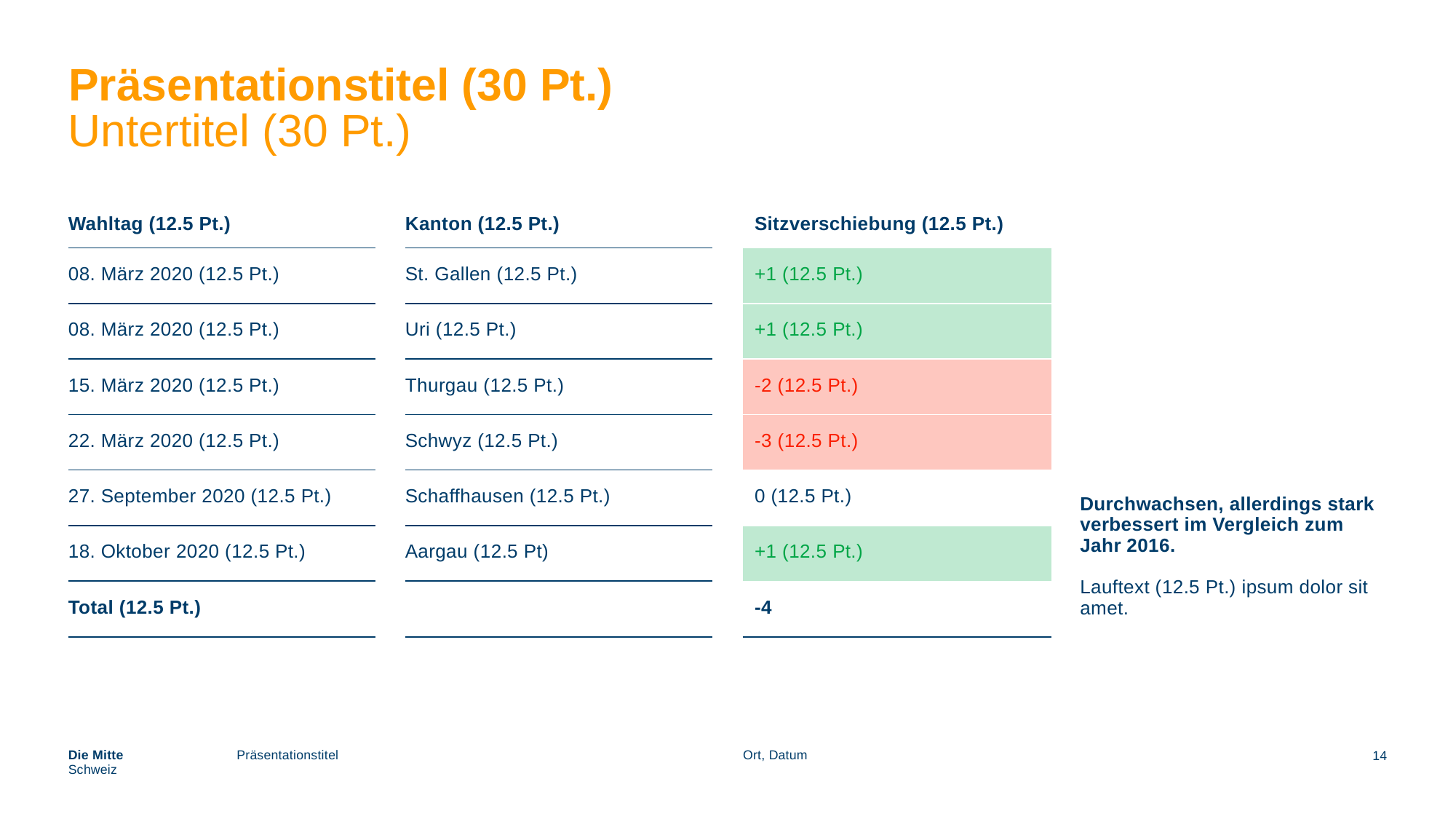

# Präsentationstitel (30 Pt.)
Untertitel (30 Pt.)
| Wahltag (12.5 Pt.) |  | Kanton (12.5 Pt.) |  | Sitzverschiebung (12.5 Pt.) |
| --- | --- | --- | --- | --- |
| 08. März 2020 (12.5 Pt.) |  | St. Gallen (12.5 Pt.) |  | +1 (12.5 Pt.) |
| 08. März 2020 (12.5 Pt.) |  | Uri (12.5 Pt.) |  | +1 (12.5 Pt.) |
| 15. März 2020 (12.5 Pt.) |  | Thurgau (12.5 Pt.) |  | -2 (12.5 Pt.) |
| 22. März 2020 (12.5 Pt.) |  | Schwyz (12.5 Pt.) |  | -3 (12.5 Pt.) |
| 27. September 2020 (12.5 Pt.) |  | Schaffhausen (12.5 Pt.) |  | 0 (12.5 Pt.) |
| 18. Oktober 2020 (12.5 Pt.) |  | Aargau (12.5 Pt) |  | +1 (12.5 Pt.) |
| Total (12.5 Pt.) |  |  |  | -4 |
Durchwachsen, allerdings stark verbessert im Vergleich zum Jahr 2016.
Lauftext (12.5 Pt.) ipsum dolor sit amet.
14
Die Mitte
Schweiz
Präsentationstitel
Ort, Datum